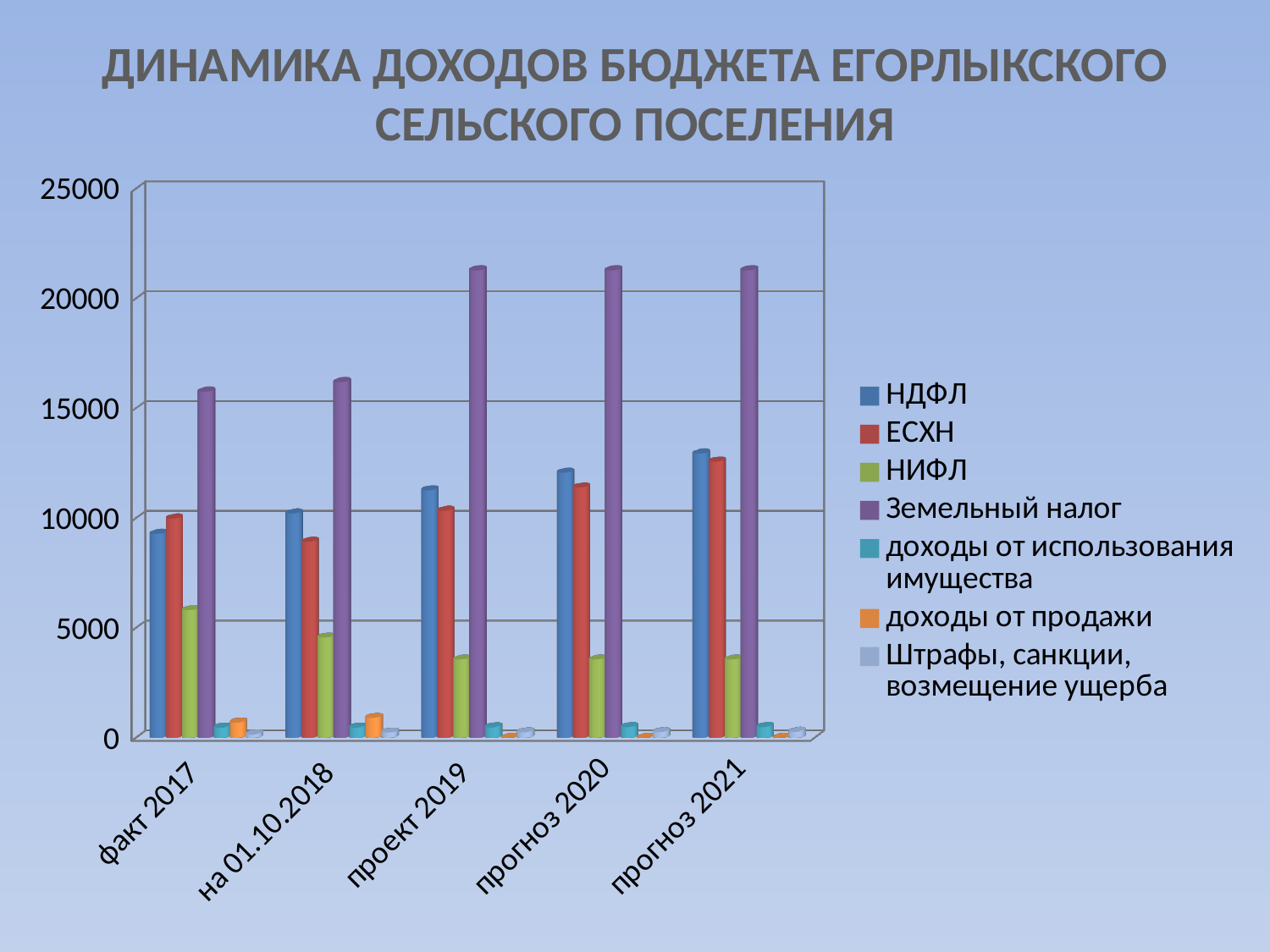

ДИНАМИКА ДОХОДОВ БЮДЖЕТА ЕГОРЛЫКСКОГО СЕЛЬСКОГО ПОСЕЛЕНИЯ

[unsupported chart]